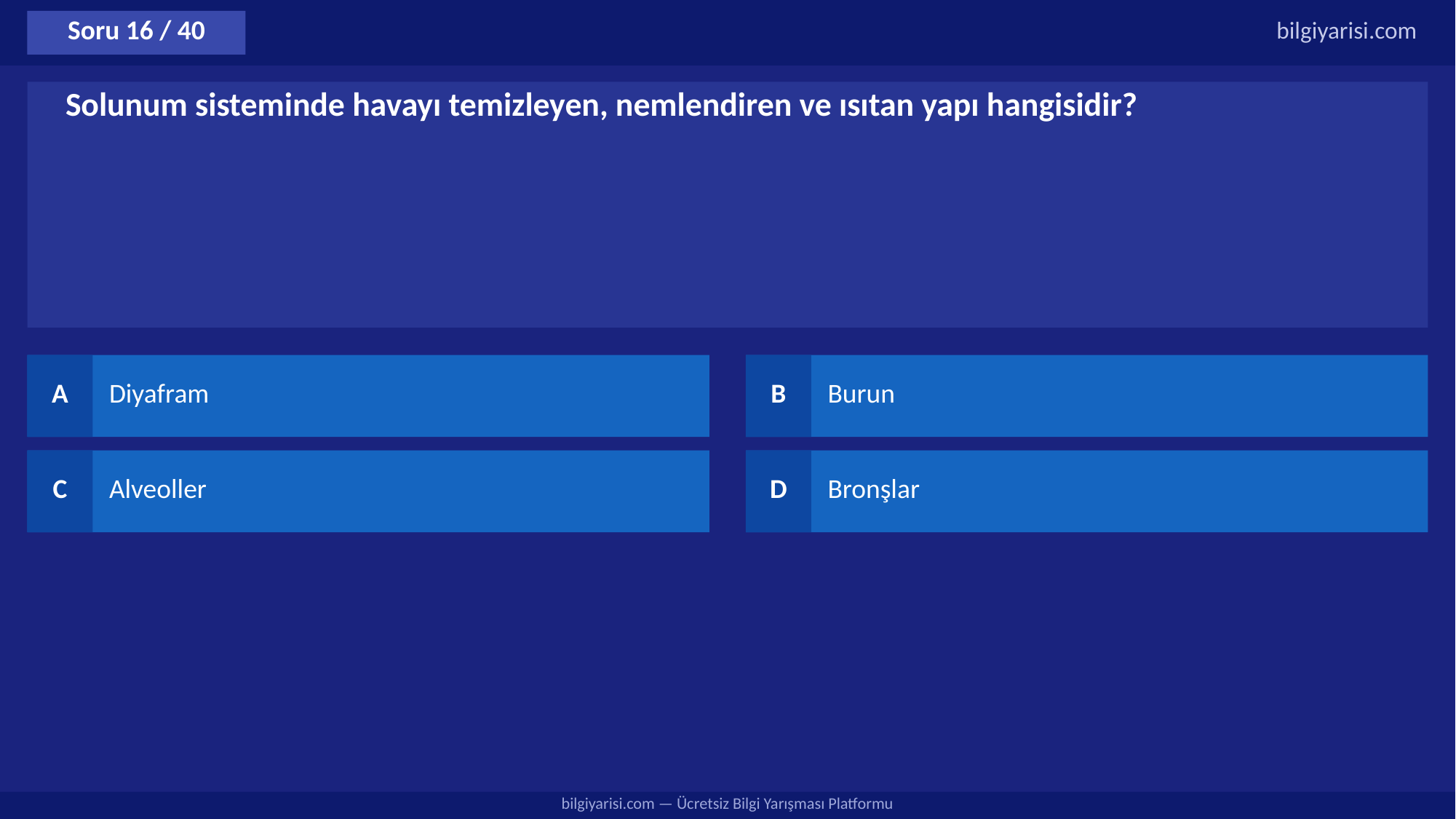

Soru 16 / 40
bilgiyarisi.com

Solunum sisteminde havayı temizleyen, nemlendiren ve ısıtan yapı hangisidir?

A
Diyafram

B
Burun

C
Alveoller

D
Bronşlar
bilgiyarisi.com — Ücretsiz Bilgi Yarışması Platformu